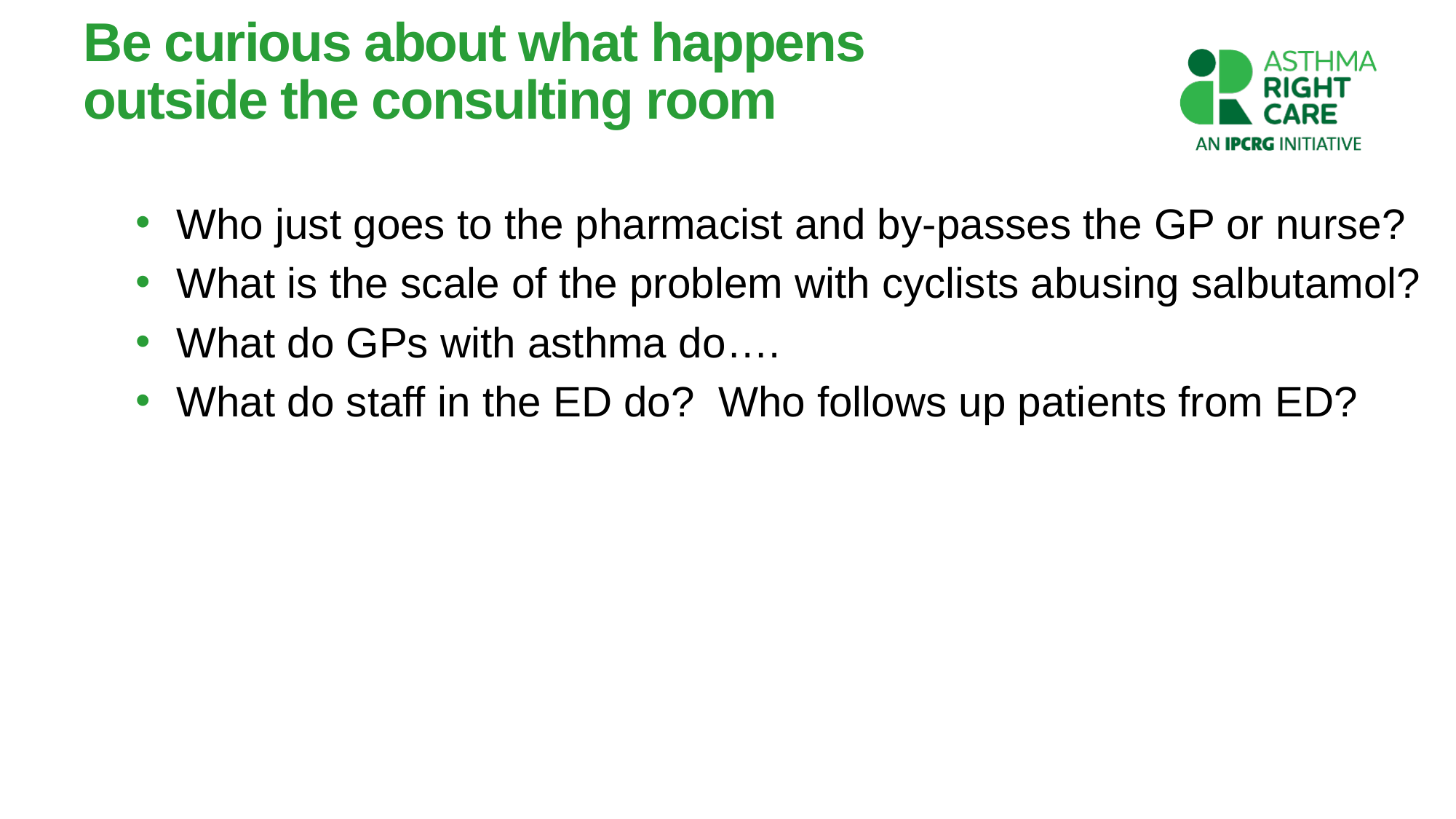

# Be curious about what happens outside the consulting room
Who just goes to the pharmacist and by-passes the GP or nurse?
What is the scale of the problem with cyclists abusing salbutamol?
What do GPs with asthma do….
What do staff in the ED do?  Who follows up patients from ED?